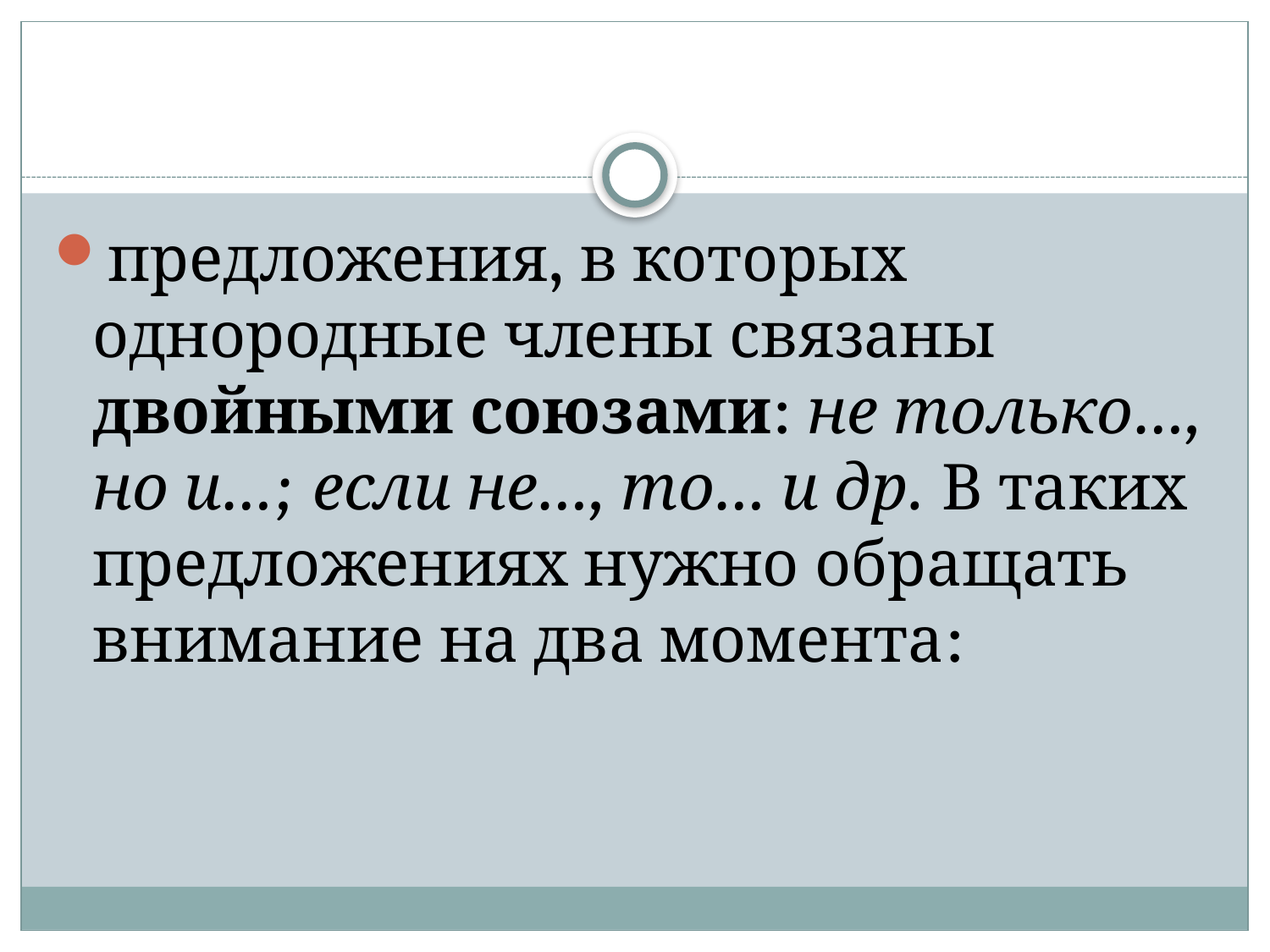

предложения, в которых однородные члены связаны двойными союзами: не только…, но и…; если не…, то… и др. В таких предложениях нужно обращать внимание на два момента: